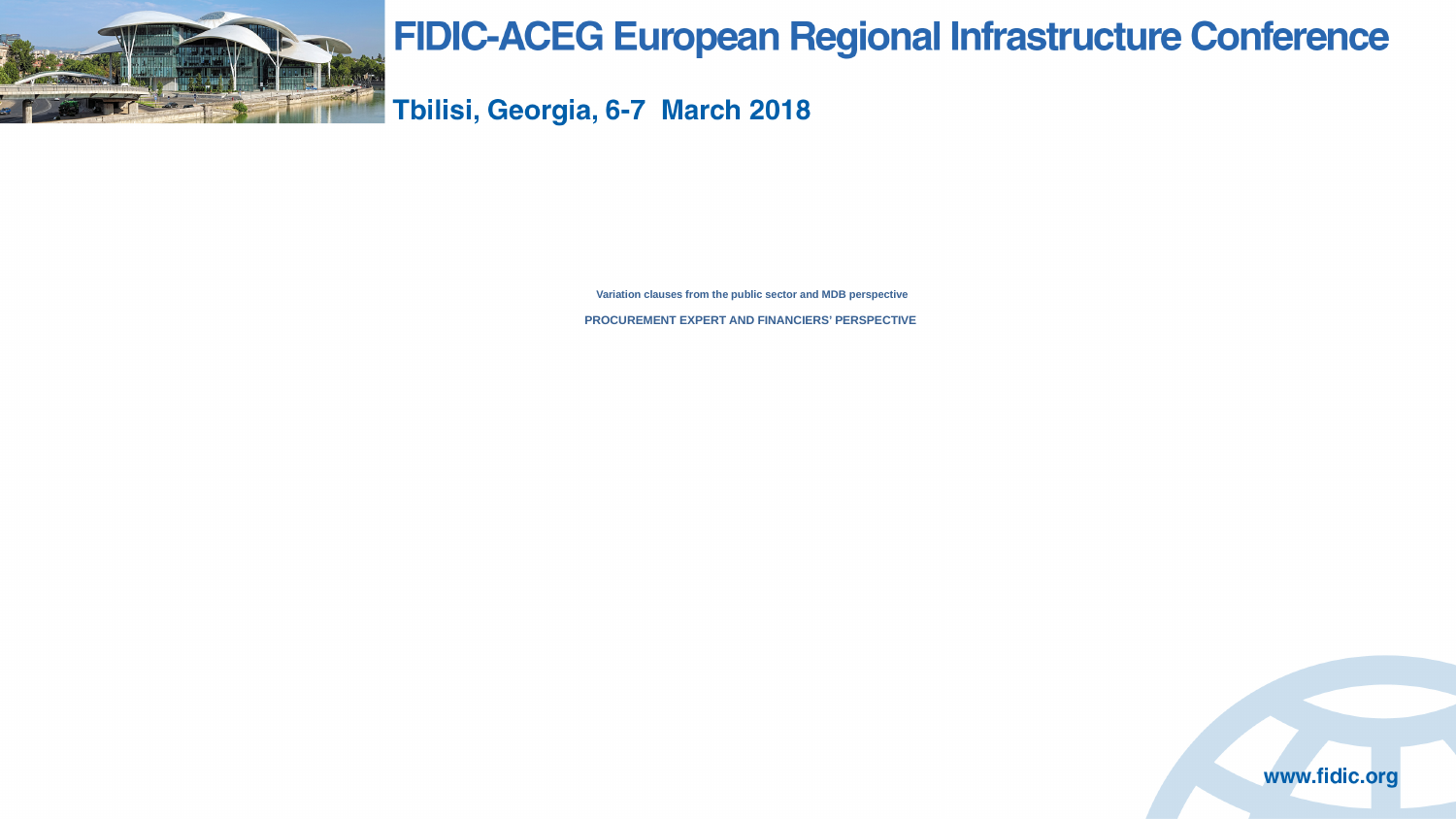

# Variation clauses from the public sector and MDB perspective PROCUREMENT EXPERT AND FINANCIERS’ PERSPECTIVE